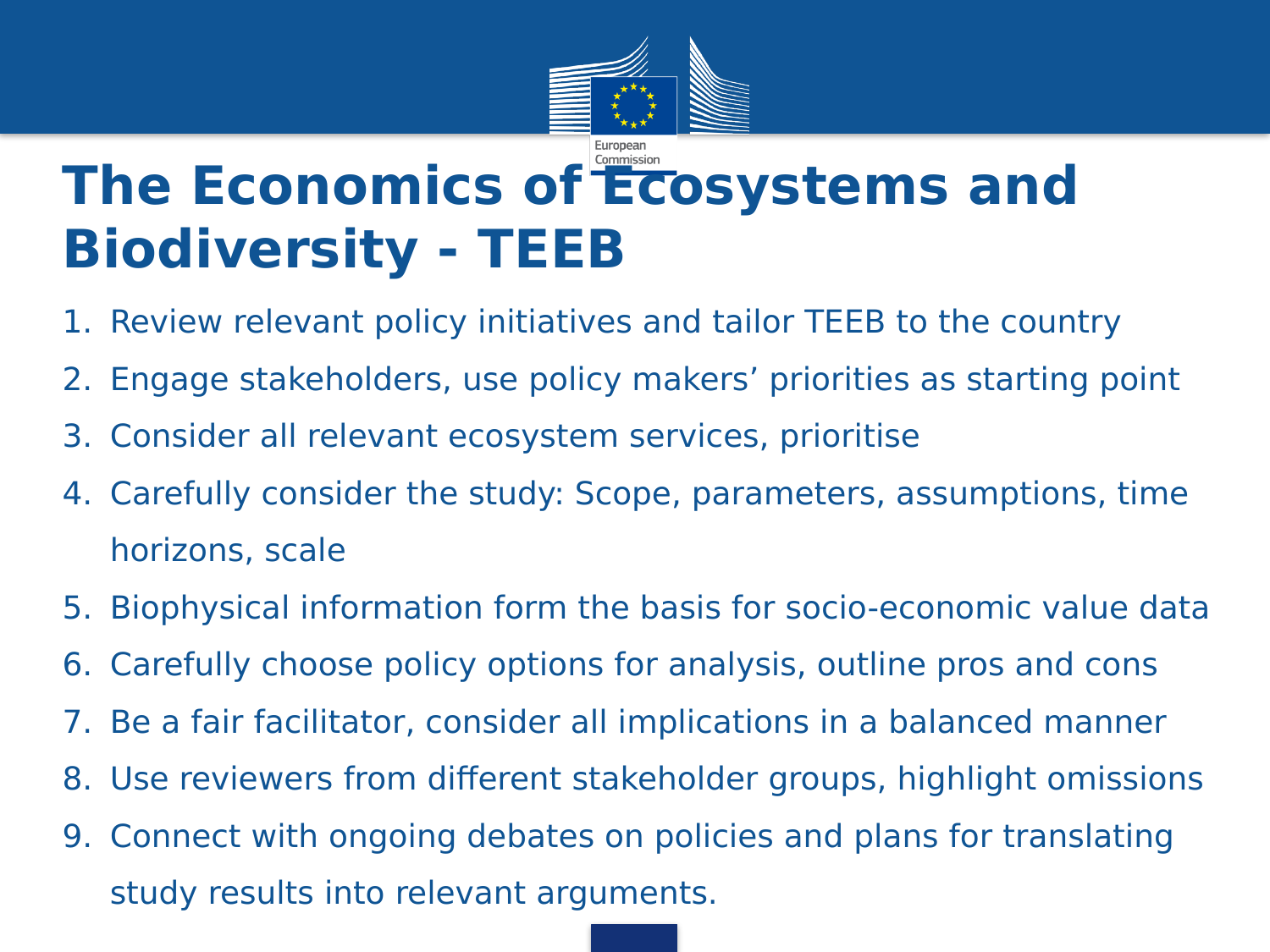

# The Economics of Ecosystems and Biodiversity - TEEB
Review relevant policy initiatives and tailor TEEB to the country
Engage stakeholders, use policy makers’ priorities as starting point
Consider all relevant ecosystem services, prioritise
Carefully consider the study: Scope, parameters, assumptions, time horizons, scale
Biophysical information form the basis for socio-economic value data
Carefully choose policy options for analysis, outline pros and cons
Be a fair facilitator, consider all implications in a balanced manner
Use reviewers from different stakeholder groups, highlight omissions
Connect with ongoing debates on policies and plans for translating study results into relevant arguments.